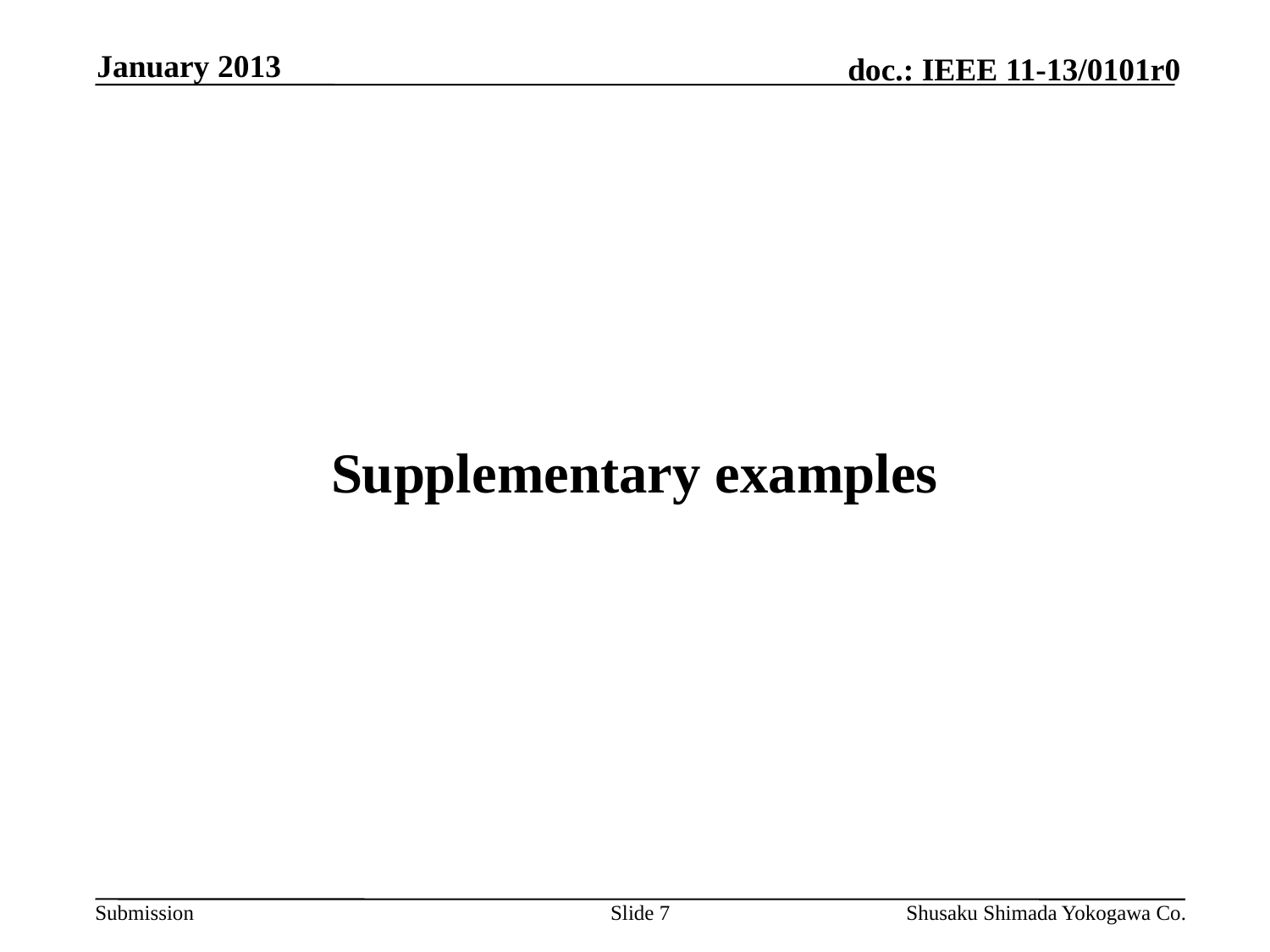

January 2013
# Supplementary examples
Slide 7
Shusaku Shimada Yokogawa Co.